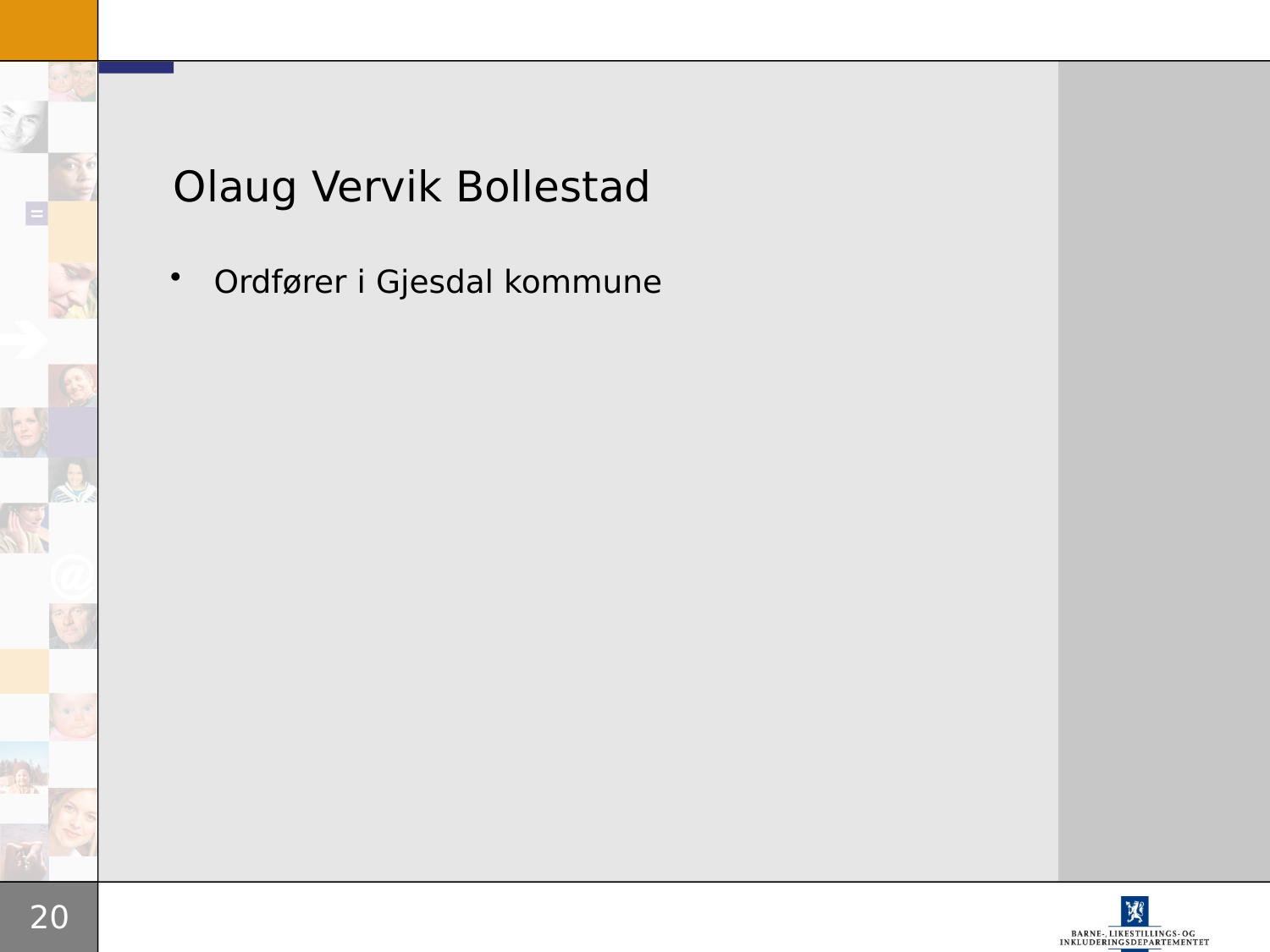

# Olaug Vervik Bollestad
Ordfører i Gjesdal kommune